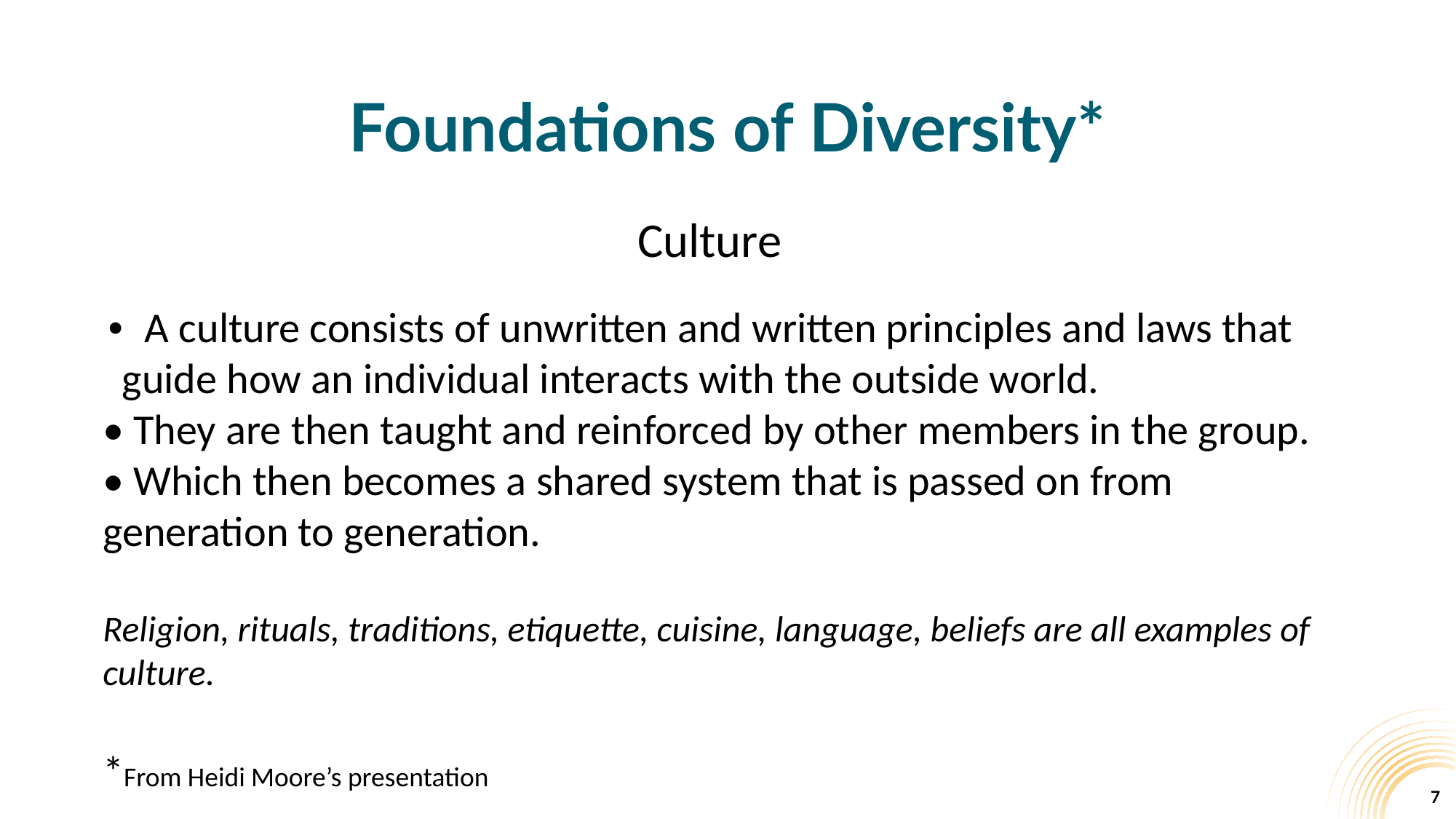

# Foundations of Diversity*
Culture

• A culture consists of unwritten and written principles and laws that     guide how an individual interacts with the outside world.
• They are then taught and reinforced by other members in the group.
• Which then becomes a shared system that is passed on from generation to generation.

Religion, rituals, traditions, etiquette, cuisine, language, beliefs are all examples of culture.

*From Heidi Moore’s presentation
7